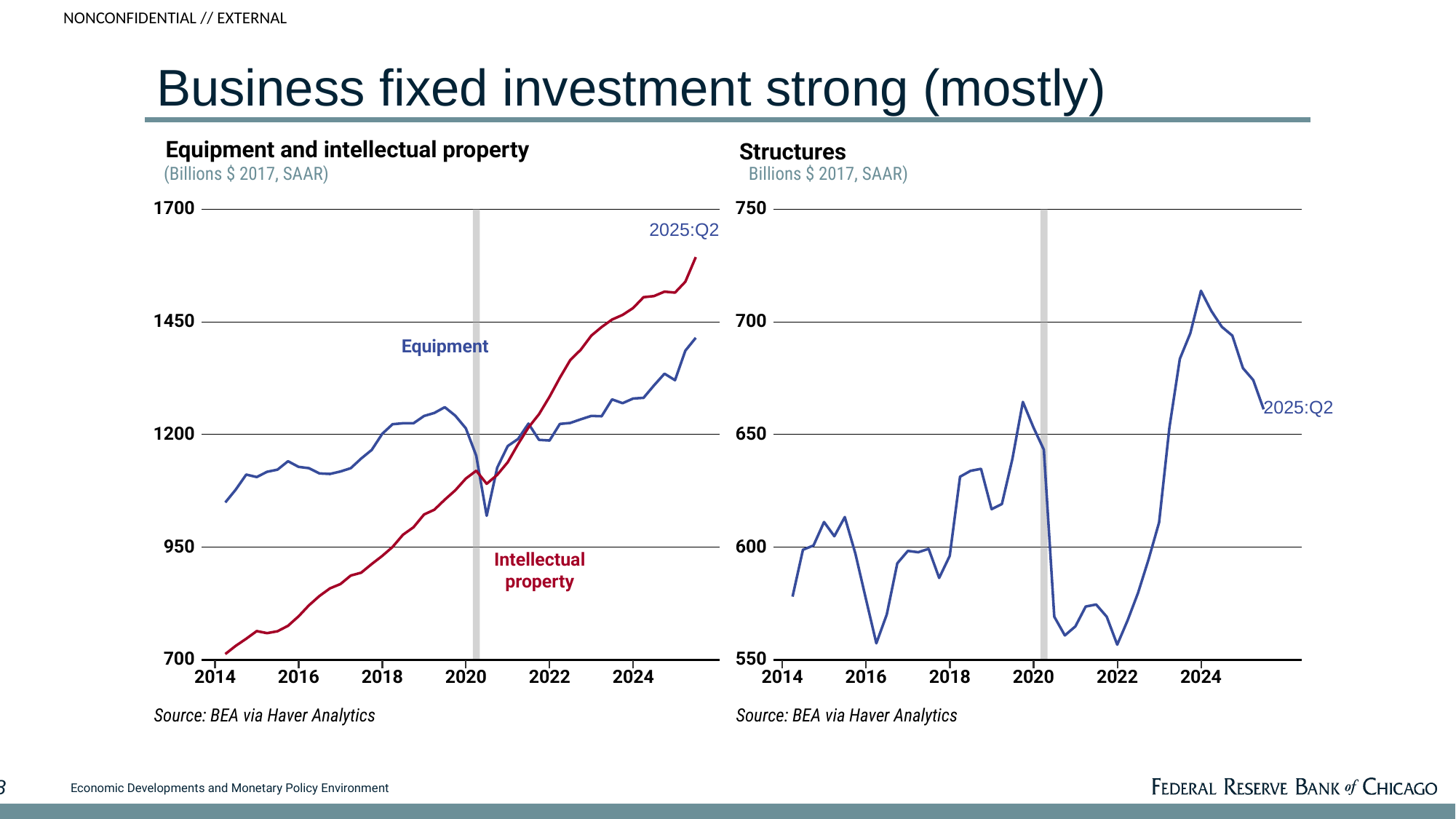

# Business fixed investment strong (mostly)

Equipment and intellectual property
(Billions $ 2017, SAAR)
1700

2025:Q2

1450

1200

950

700

2018
2014
2016
2020
2022
2024
Source: BEA via Haver Analytics

Structures
Billions $ 2017, SAAR)
750

700

2025:Q2
650

600

550

2018
2014
2016
2020
2022
2024
Source: BEA via Haver Analytics
Equipment
Intellectual property